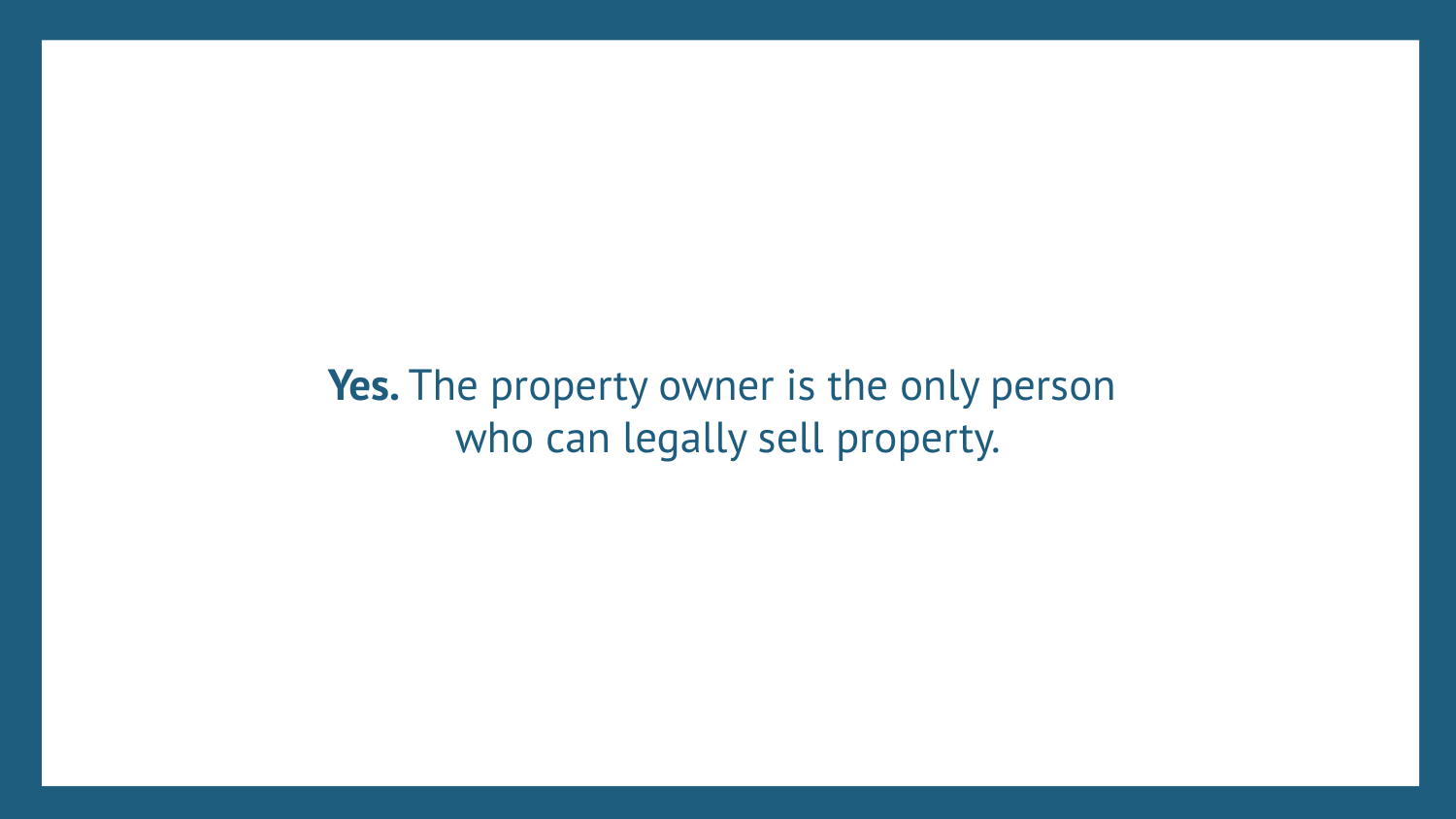

# Yes. The property owner is the only person
who can legally sell property.